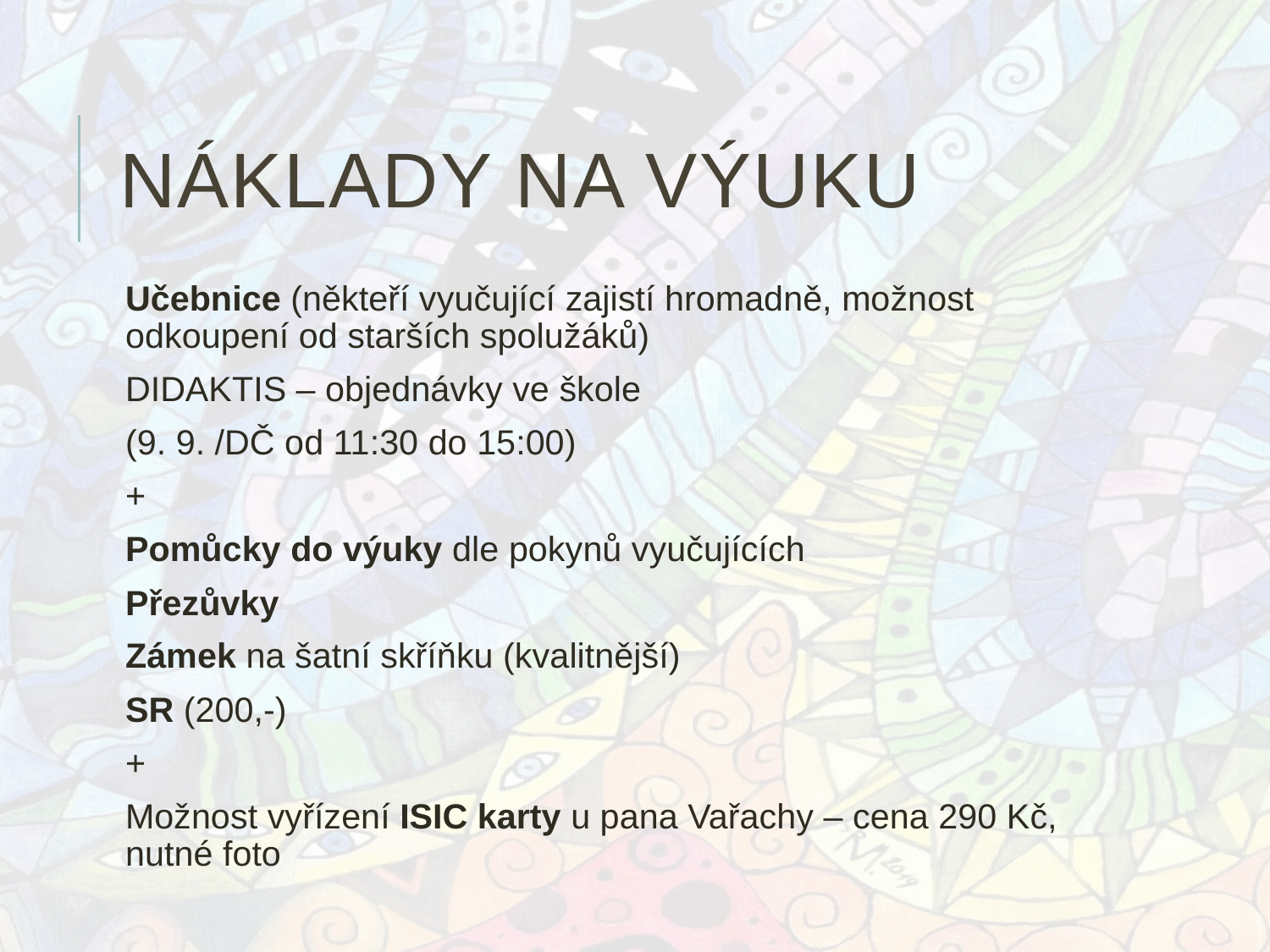

# Náklady na výuku

Učebnice (někteří vyučující zajistí hromadně, možnost odkoupení od starších spolužáků)
DIDAKTIS – objednávky ve škole
(9. 9. /DČ od 11:30 do 15:00)
+
Pomůcky do výuky dle pokynů vyučujících
Přezůvky
Zámek na šatní skříňku (kvalitnější)
SR (200,-)
+
Možnost vyřízení ISIC karty u pana Vařachy – cena 290 Kč, nutné foto